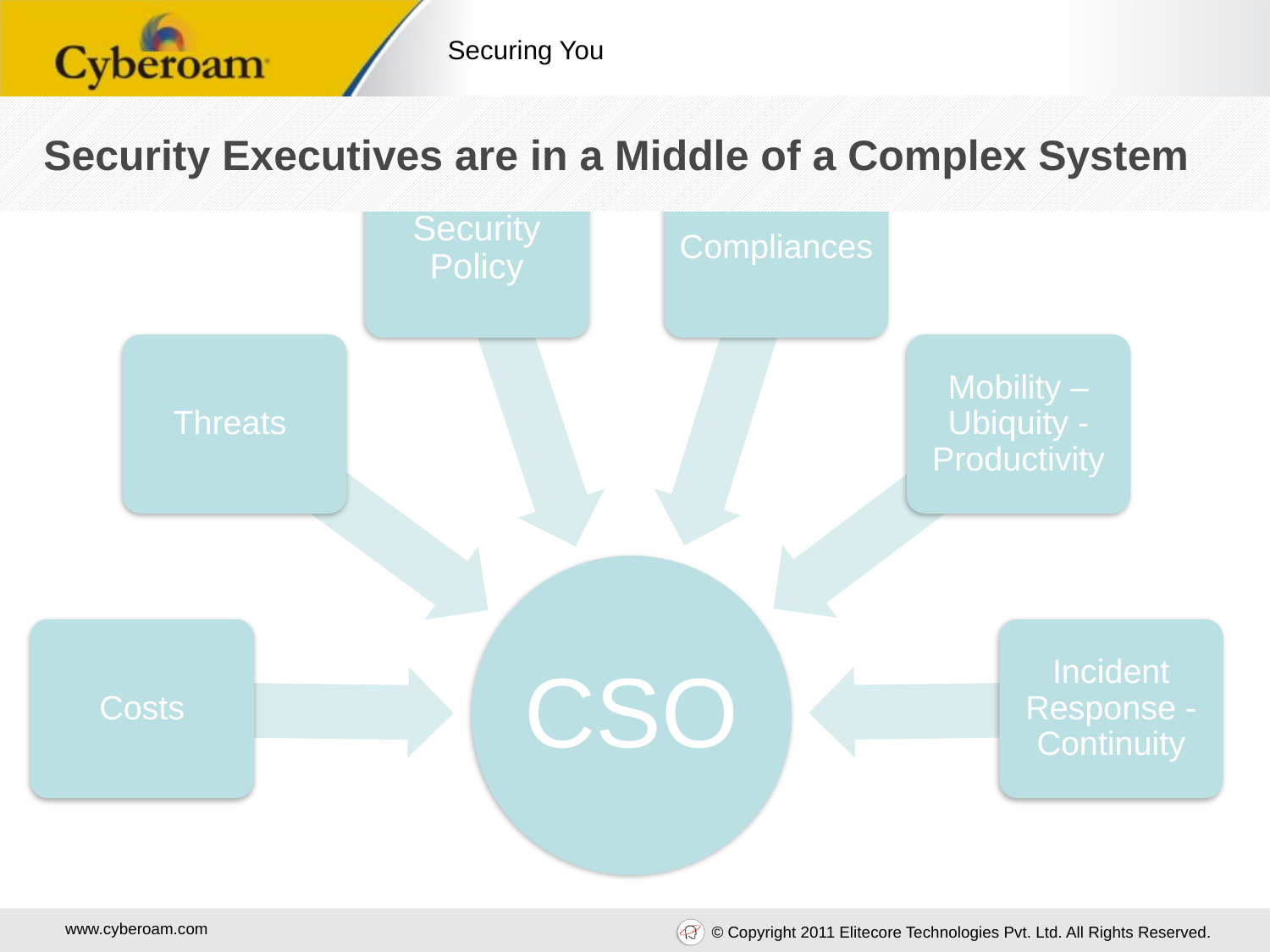

Security Executives are in a Middle of a Complex System
CSO
Costs
Threats
Security Policy
Compliances
Mobility – Ubiquity - Productivity
Incident Response - Continuity